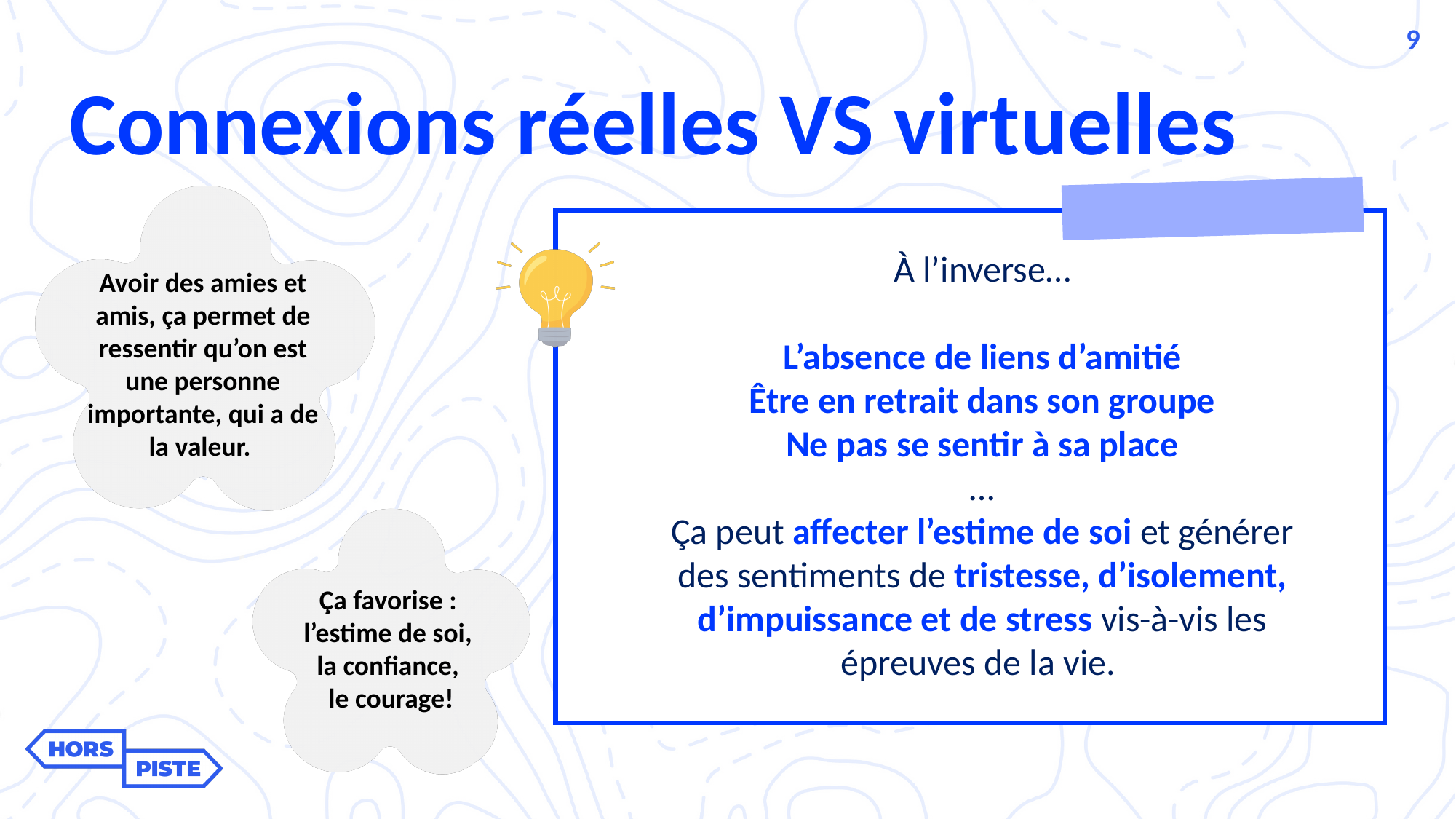

9
Connexions réelles VS virtuelles

À l’inverse…

L’absence de liens d’amitié
Être en retrait dans son groupe
Ne pas se sentir à sa place
…
Ça peut affecter l’estime de soi et générer des sentiments de tristesse, d’isolement, d’impuissance et de stress vis-à-vis les épreuves de la vie.

Avoir des amies et amis, ça permet de ressentir qu’on est une personne importante, qui a de la valeur.

Ça favorise :
l’estime de soi,
la confiance,
le courage!